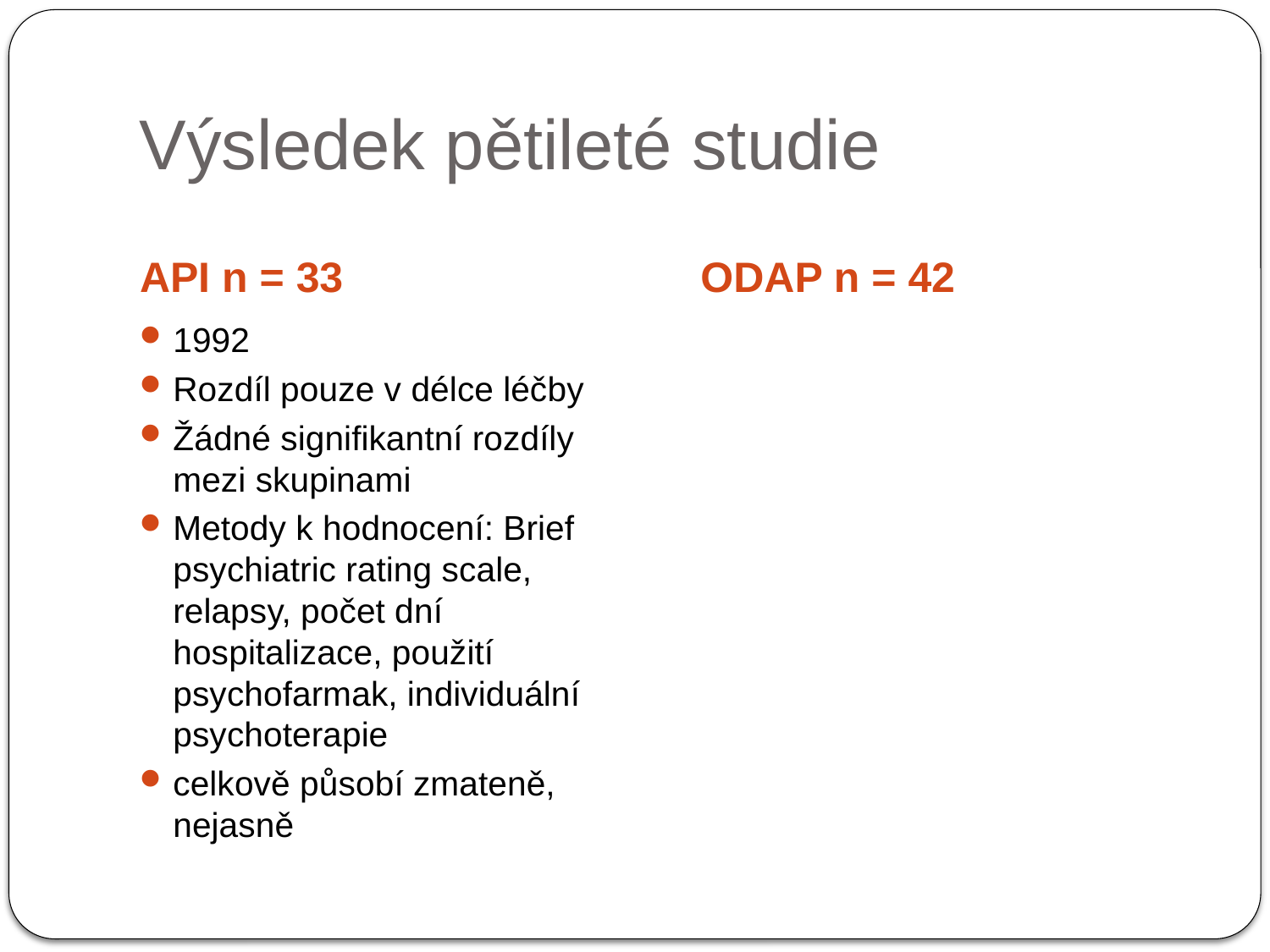

# Výsledek pětileté studie
API n = 33
ODAP n = 42
1992
Rozdíl pouze v délce léčby
Žádné signifikantní rozdíly mezi skupinami
Metody k hodnocení: Brief psychiatric rating scale, relapsy, počet dní hospitalizace, použití psychofarmak, individuální psychoterapie
celkově působí zmateně, nejasně